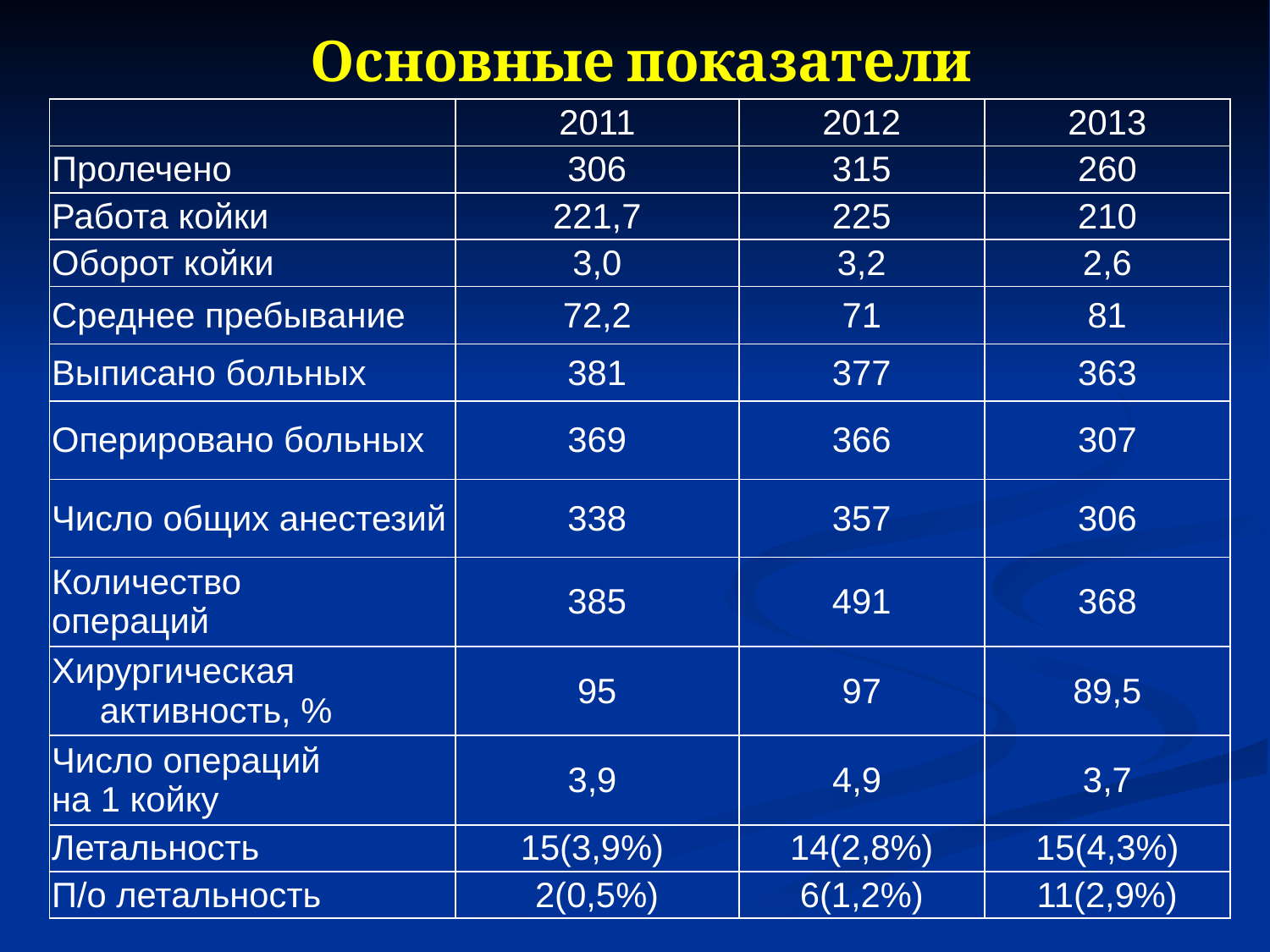

# Основные показатели
|  | 2011 | 2012 | 2013 |
| --- | --- | --- | --- |
| Пролечено | 306 | 315 | 260 |
| Работа койки | 221,7 | 225 | 210 |
| Оборот койки | 3,0 | 3,2 | 2,6 |
| Среднее пребывание | 72,2 | 71 | 81 |
| Выписано больных | 381 | 377 | 363 |
| Оперировано больных | 369 | 366 | 307 |
| Число общих анестезий | 338 | 357 | 306 |
| Количество операций | 385 | 491 | 368 |
| Хирургическая активность, % | 95 | 97 | 89,5 |
| Число операций на 1 койку | 3,9 | 4,9 | 3,7 |
| Летальность | 15(3,9%) | 14(2,8%) | 15(4,3%) |
| П/о летальность | 2(0,5%) | 6(1,2%) | 11(2,9%) |